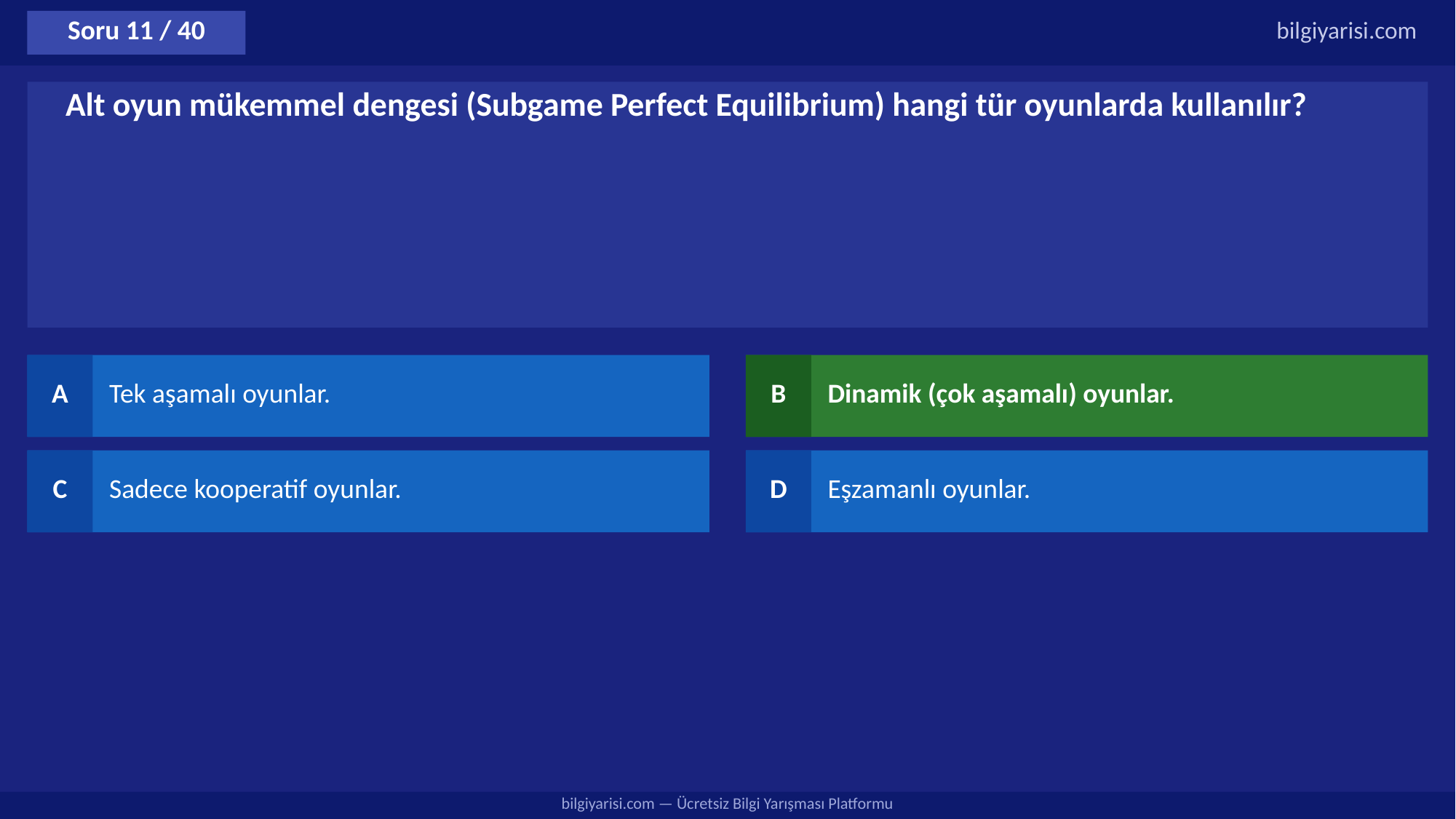

Soru 11 / 40
bilgiyarisi.com

Alt oyun mükemmel dengesi (Subgame Perfect Equilibrium) hangi tür oyunlarda kullanılır?

A
Tek aşamalı oyunlar.

B
Dinamik (çok aşamalı) oyunlar.

C
Sadece kooperatif oyunlar.

D
Eşzamanlı oyunlar.
bilgiyarisi.com — Ücretsiz Bilgi Yarışması Platformu